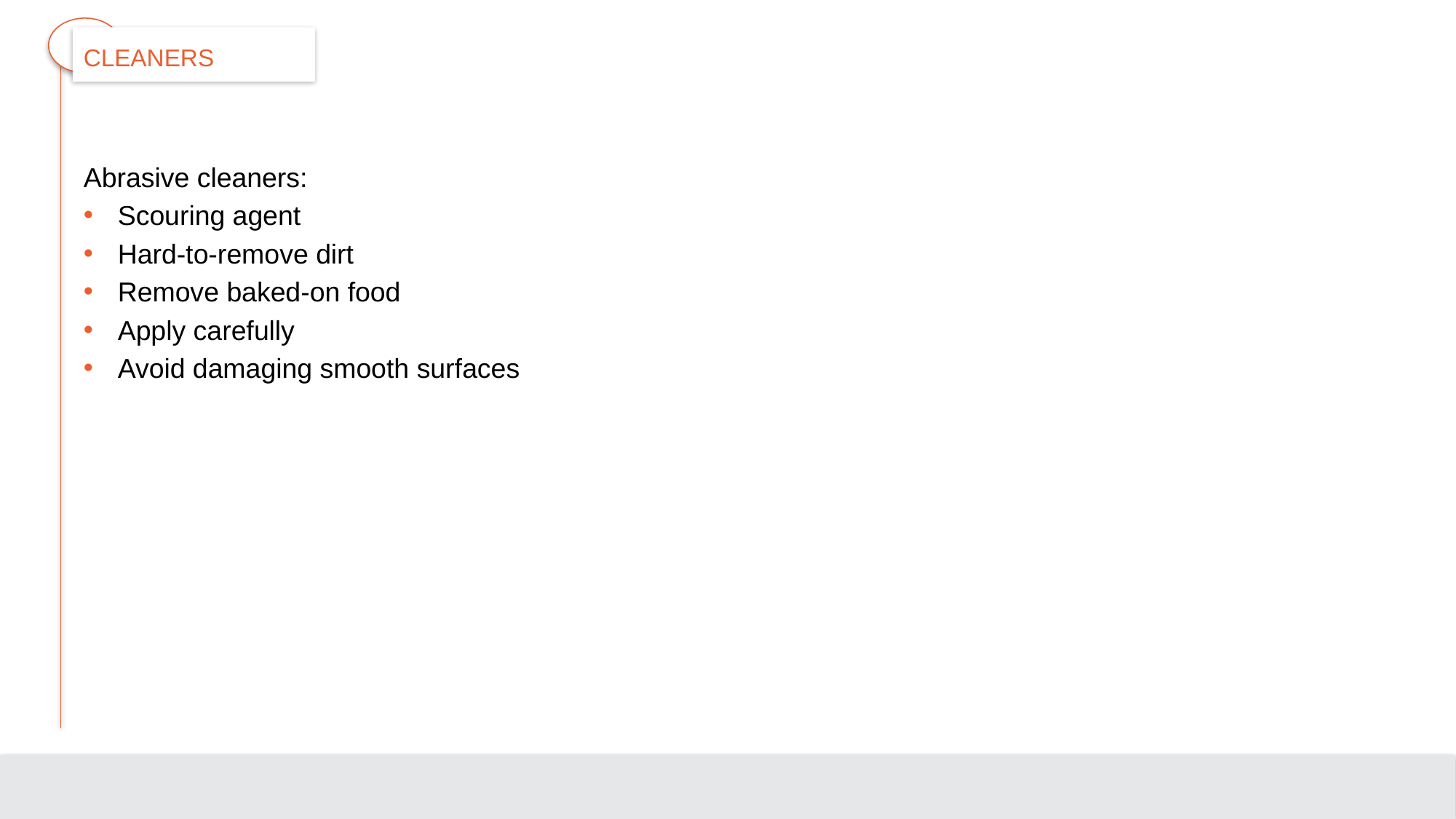

# Cleaners
Abrasive cleaners:
Scouring agent
Hard-to-remove dirt
Remove baked-on food
Apply carefully
Avoid damaging smooth surfaces